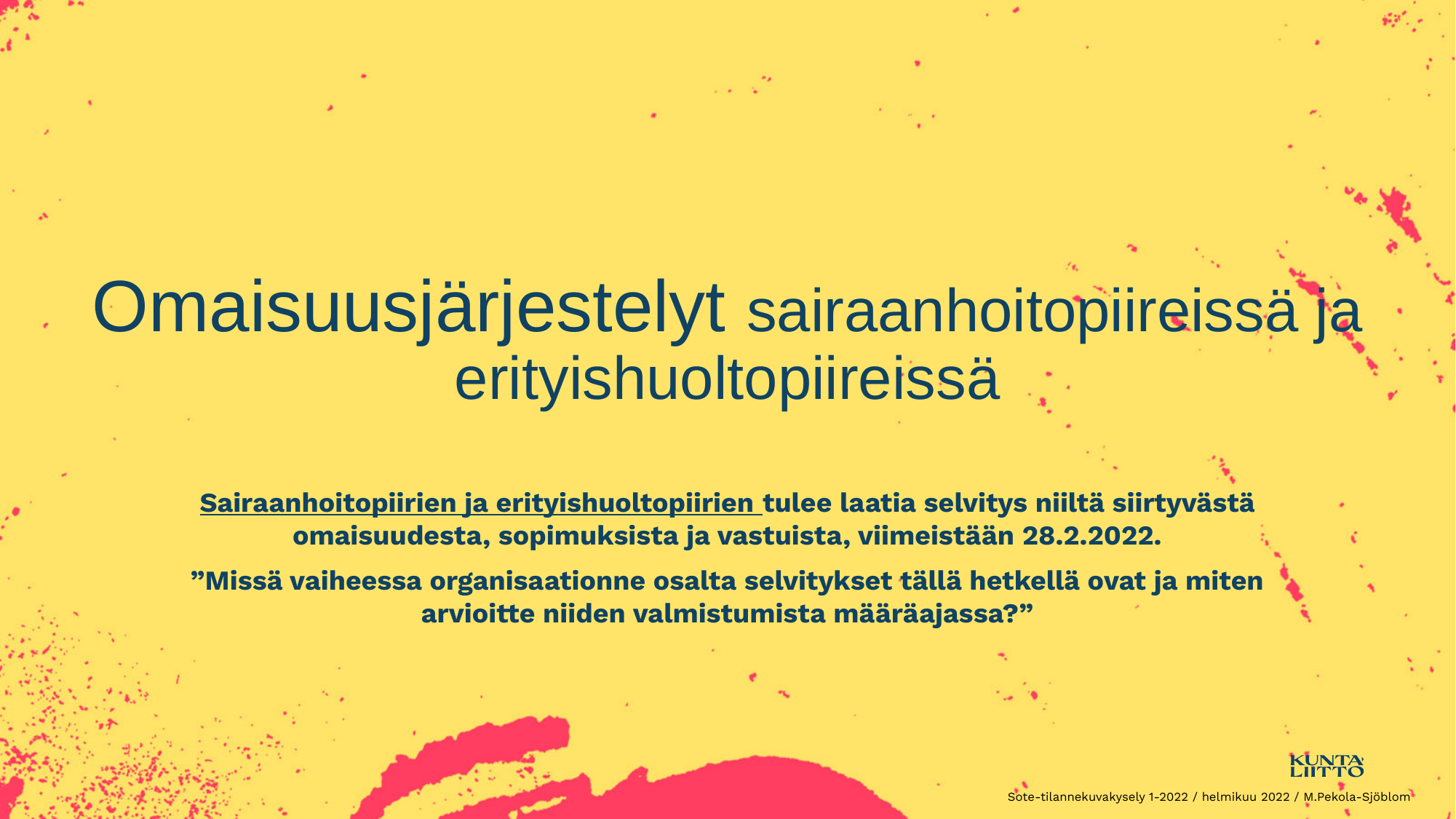

# Omaisuusjärjestelyt sairaanhoitopiireissä ja erityishuoltopiireissä
Sairaanhoitopiirien ja erityishuoltopiirien tulee laatia selvitys niiltä siirtyvästä omaisuudesta, sopimuksista ja vastuista, viimeistään 28.2.2022.
”Missä vaiheessa organisaationne osalta selvitykset tällä hetkellä ovat ja miten arvioitte niiden valmistumista määräajassa?”
6
Sote-tilannekuvakysely 1-2022 / helmikuu 2022 / M.Pekola-Sjöblom